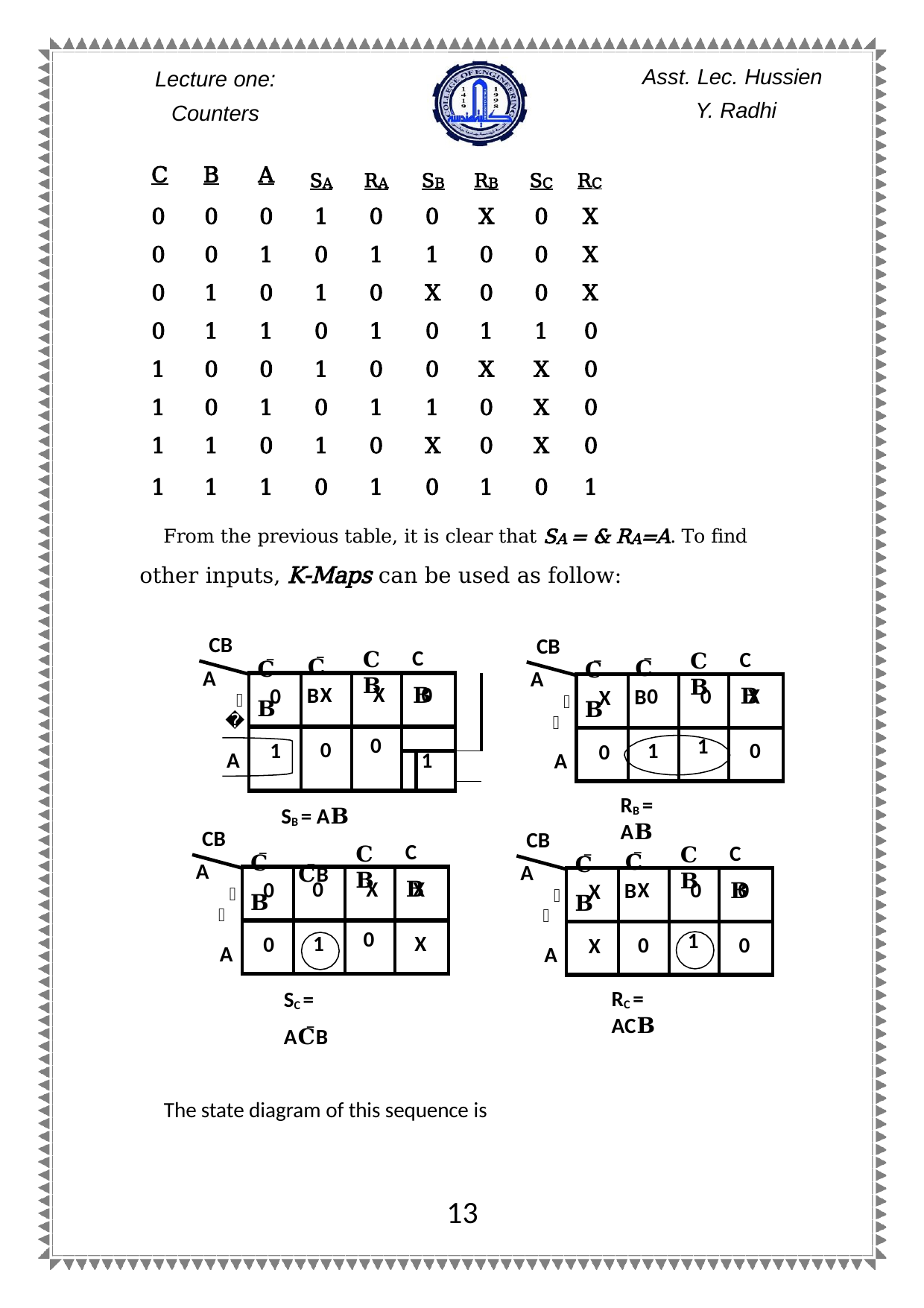

Asst. Lec. Hussien
Y. Radhi
Lecture one:
Counters

| C | B | A | SA | RA | SB | RB | SC | RC |
| --- | --- | --- | --- | --- | --- | --- | --- | --- |
| 0 | 0 | 0 | 1 | 0 | 0 | X | 0 | X |
| 0 | 0 | 1 | 0 | 1 | 1 | 0 | 0 | X |
| 0 | 1 | 0 | 1 | 0 | X | 0 | 0 | X |
| 0 | 1 | 1 | 0 | 1 | 0 | 1 | 1 | 0 |
| 1 | 0 | 0 | 1 | 0 | 0 | X | X | 0 |
| 1 | 0 | 1 | 0 | 1 | 1 | 0 | X | 0 |
| 1 | 1 | 0 | 1 | 0 | X | 0 | X | 0 |
| 1 | 1 | 1 | 0 | 1 | 0 | 1 | 0 | 1 |
From the previous table, it is clear that SA = & RA=A. To find  other inputs, K-Maps can be used as follow:
CB  A
𝐀
CB  A
𝐀

𝐂̅B
𝐂̅B

𝐂̅𝐁
C𝐁

𝐂̅𝐁
C𝐁
𝐂𝐁

𝐂𝐁

| 0 | X | X | 0 |  |  |
| --- | --- | --- | --- | --- | --- |
| 1 | 0 | 0 |  |  |  |
|  |  |  |  | 1 |  |
|  |  |  |  |  |  |
| X | 0 | 0 | X |
| --- | --- | --- | --- |
| 0 | 1 | 1 | 0 |

A

A

RB = A𝐁
SB = A𝐁
𝐂̅B

CB  A
𝐀
CB  A
𝐀

𝐂̅B

𝐂̅𝐁
C𝐁

𝐂̅𝐁
C𝐁
𝐂𝐁

𝐂𝐁

| 0 | 0 | X | X |
| --- | --- | --- | --- |
| 0 | 1 | 0 | X |
| X | X | 0 | 0 |
| --- | --- | --- | --- |
| X | 0 | 1 | 0 |

A

A

RC = AC𝐁
SC = A𝐂̅B

The state diagram of this sequence is
13